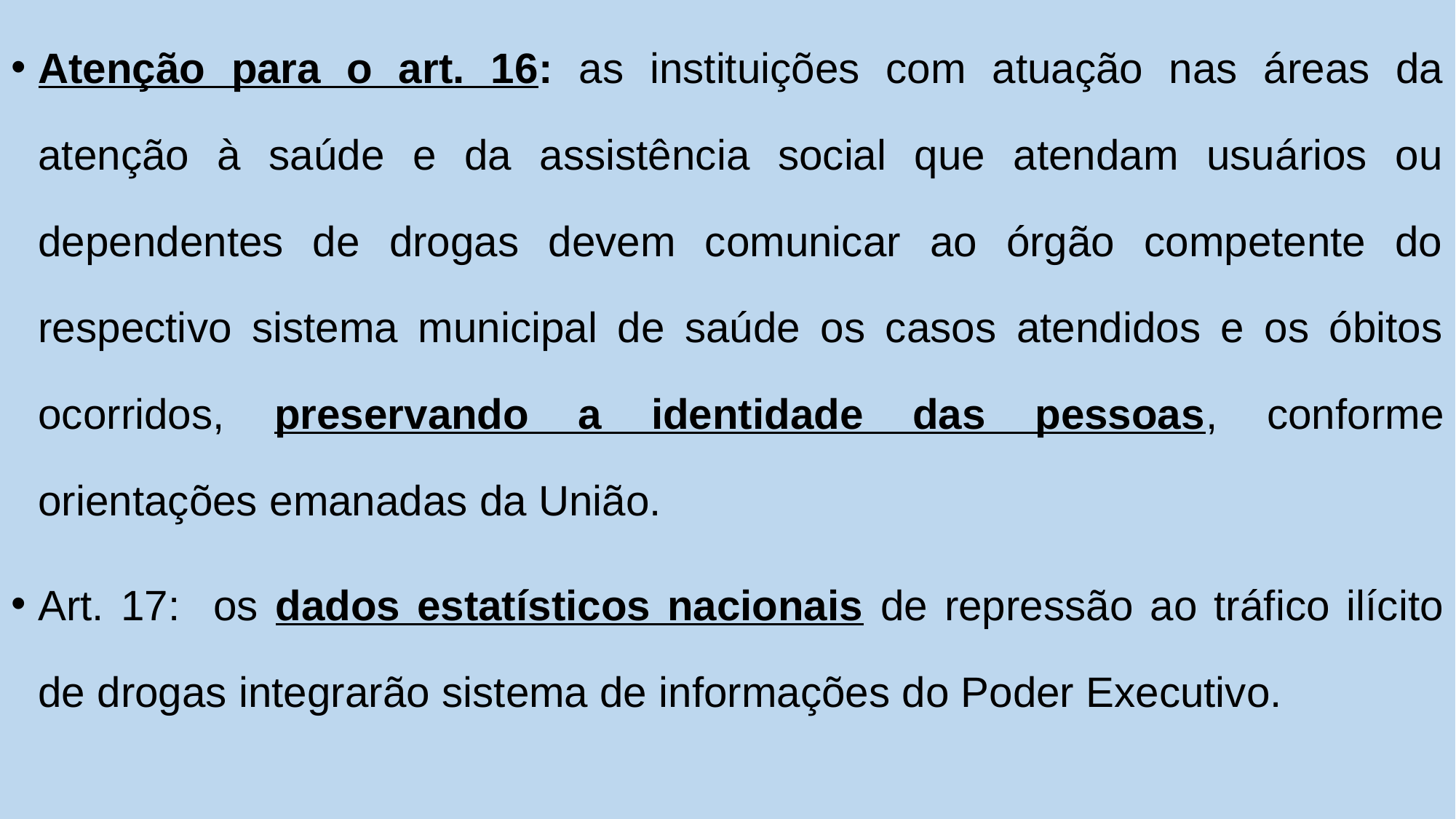

Atenção para o art. 16: as instituições com atuação nas áreas da atenção à saúde e da assistência social que atendam usuários ou dependentes de drogas devem comunicar ao órgão competente do respectivo sistema municipal de saúde os casos atendidos e os óbitos ocorridos, preservando a identidade das pessoas, conforme orientações emanadas da União.
Art. 17:  os dados estatísticos nacionais de repressão ao tráfico ilícito de drogas integrarão sistema de informações do Poder Executivo.